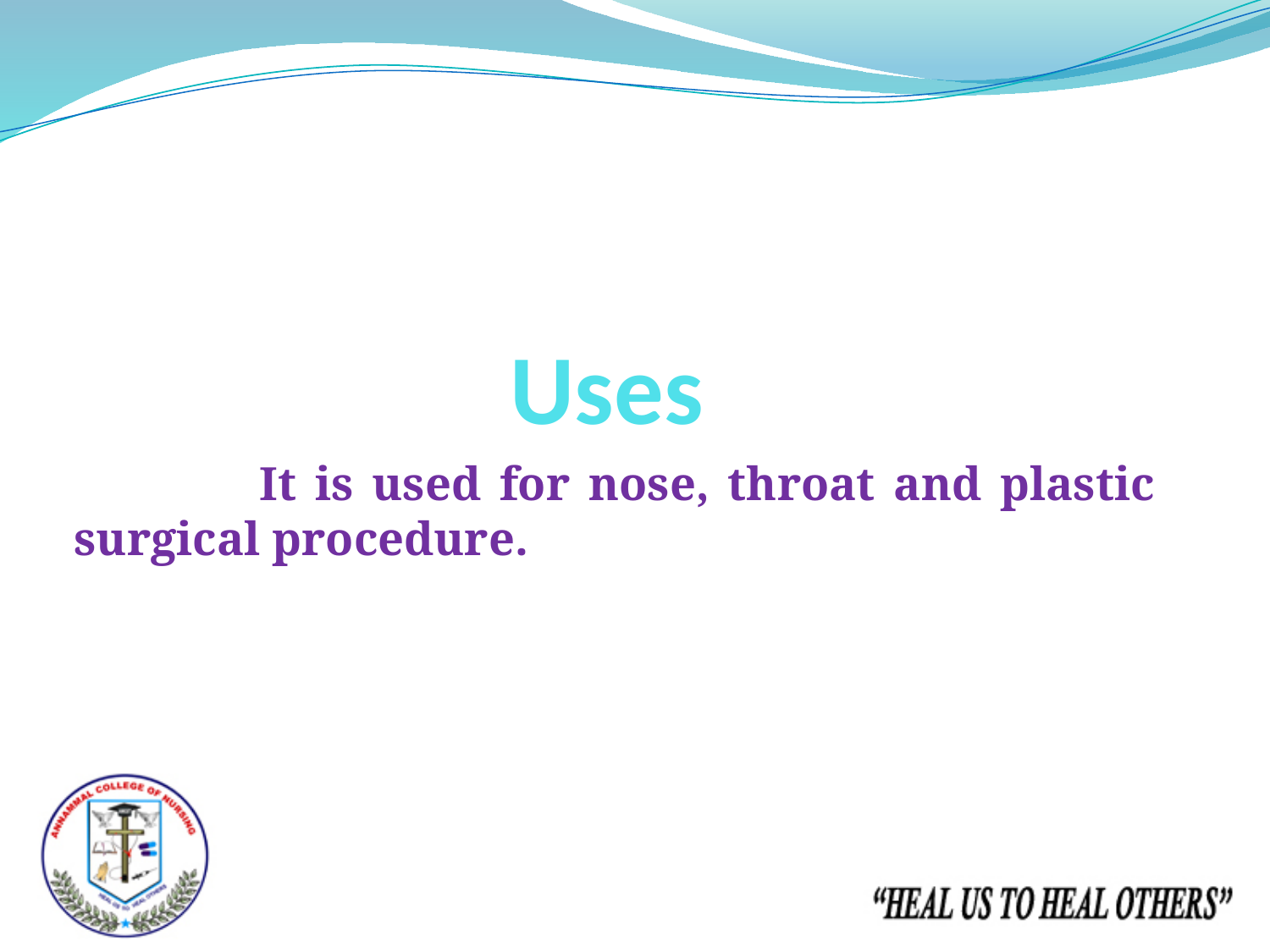

# Uses
          It is used for nose, throat and plastic surgical procedure.